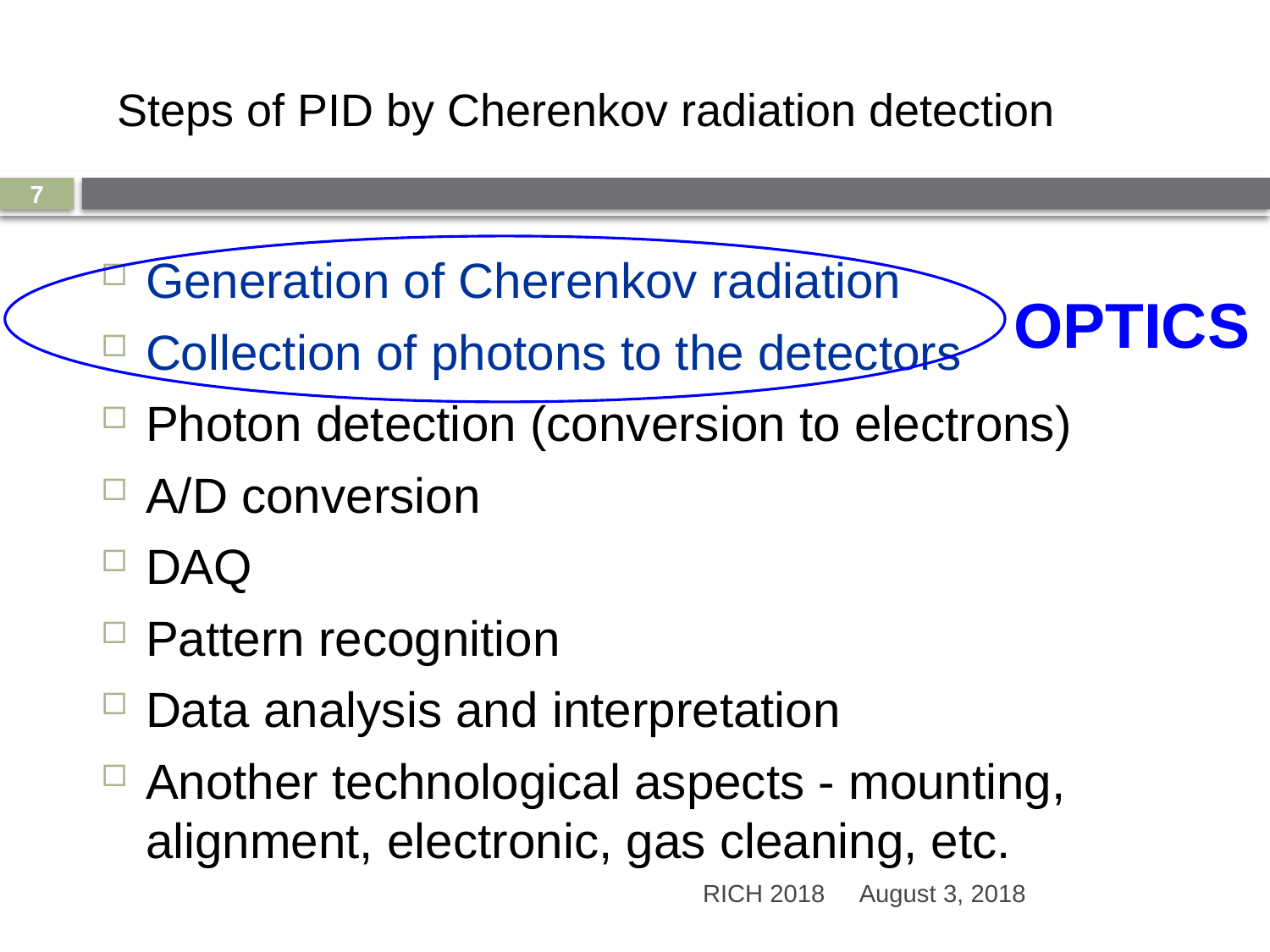

# Steps of PID by Cherenkov radiation detection
7

Generation of Cherenkov radiation
Collection of photons to the detectors
Photon detection (conversion to electrons)
A/D conversion
DAQ
Pattern recognition
Data analysis and interpretation
Another technological aspects - mounting, alignment, electronic, gas cleaning, etc.
OPTICS
RICH 2018
August 3, 2018